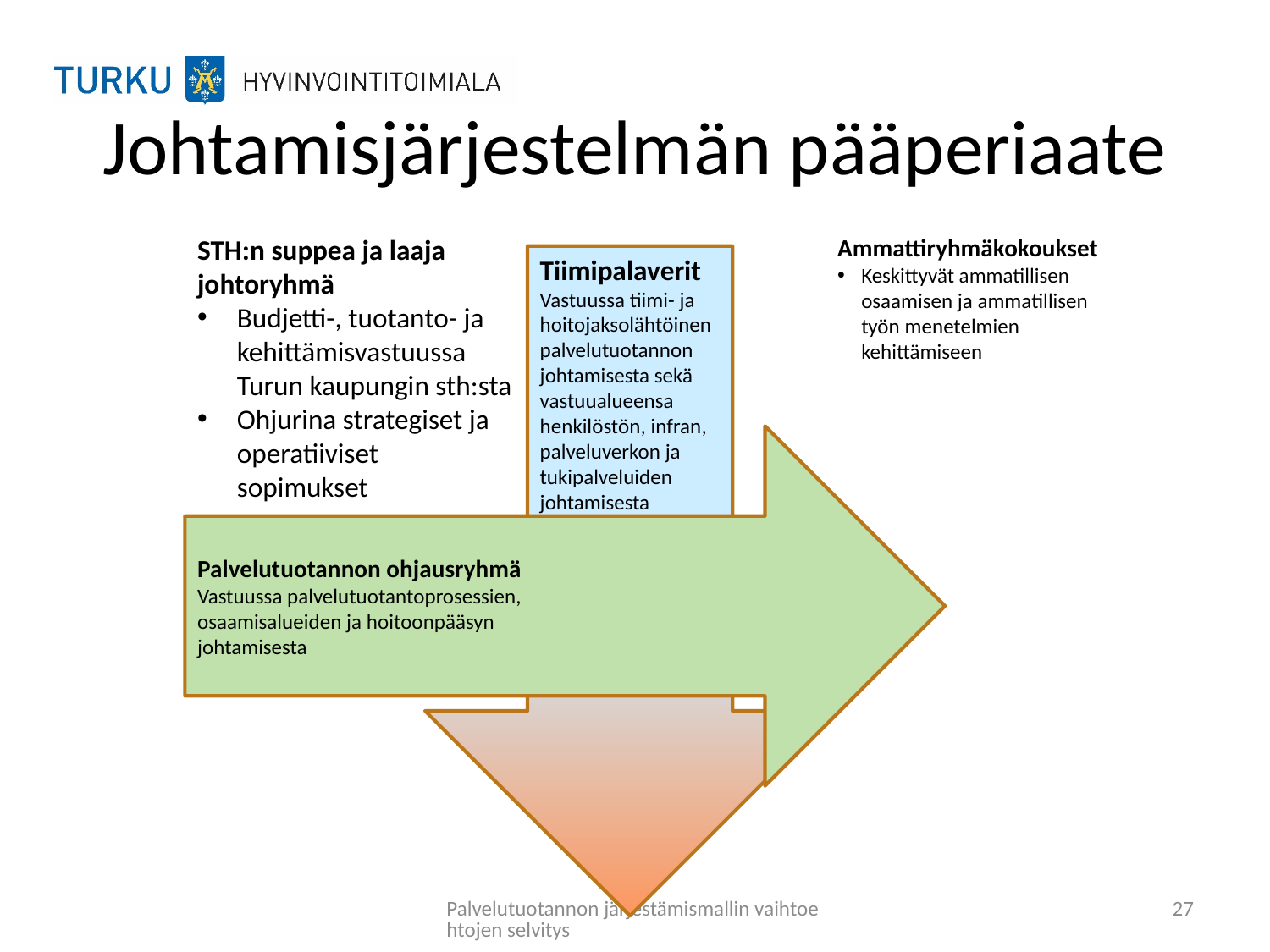

# Johtamisjärjestelmän pääperiaate
STH:n suppea ja laaja johtoryhmä
Budjetti-, tuotanto- ja kehittämisvastuussa Turun kaupungin sth:sta
Ohjurina strategiset ja operatiiviset sopimukset

Ammattiryhmäkokoukset
Keskittyvät ammatillisen osaamisen ja ammatillisen työn menetelmien kehittämiseen

Tiimipalaverit
Vastuussa tiimi- ja hoitojaksolähtöinen palvelutuotannon johtamisesta sekä vastuualueensa henkilöstön, infran, palveluverkon ja tukipalveluiden johtamisesta
Palvelutuotannon ohjausryhmä
Vastuussa palvelutuotantoprosessien,
osaamisalueiden ja hoitoonpääsyn
johtamisesta
Palvelutuotannon järjestämismallin vaihtoehtojen selvitys
27